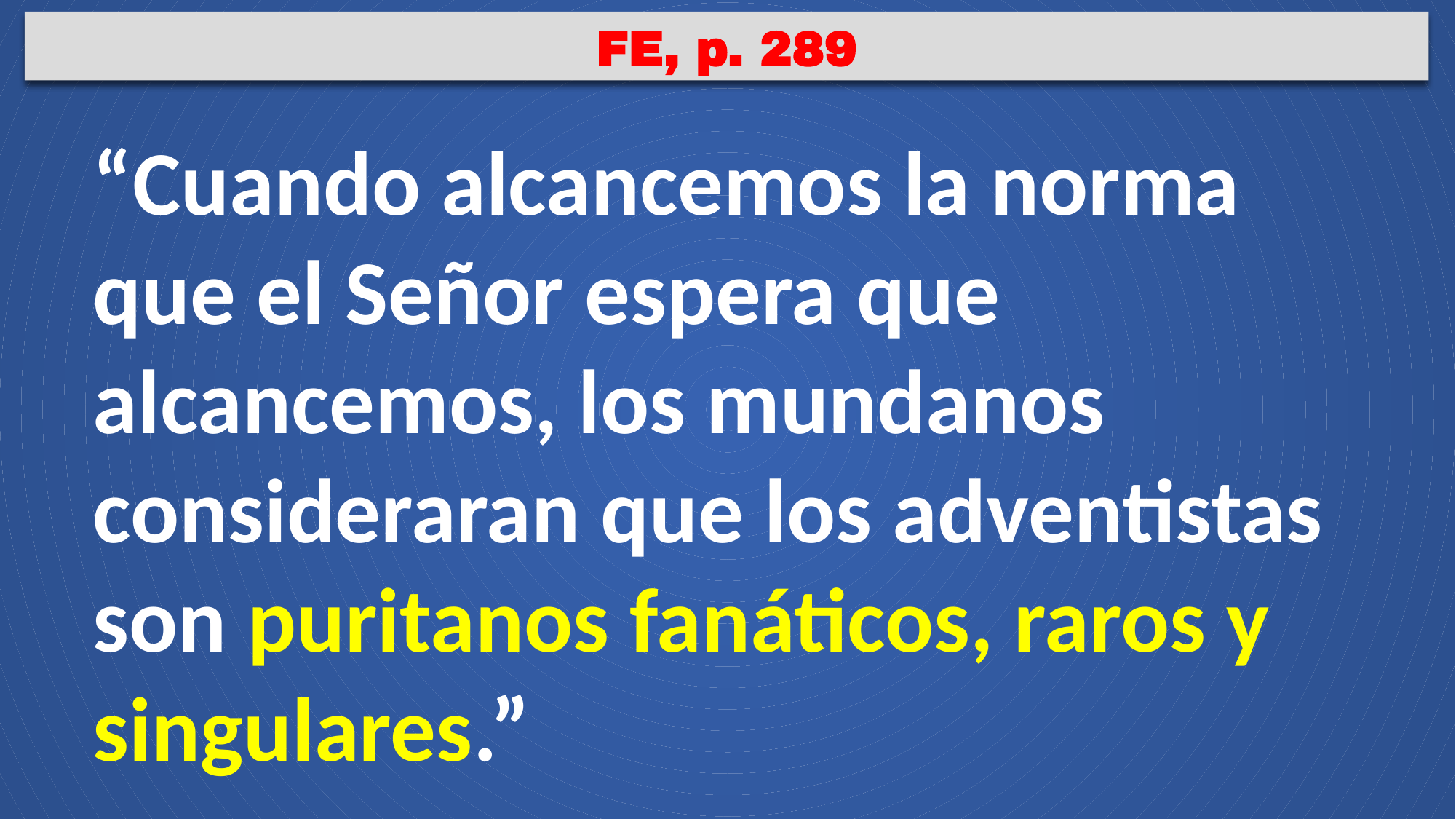

FE, p. 289
“Cuando alcancemos la norma que el Señor espera que alcancemos, los mundanos consideraran que los adventistas son puritanos fanáticos, raros y singulares.”